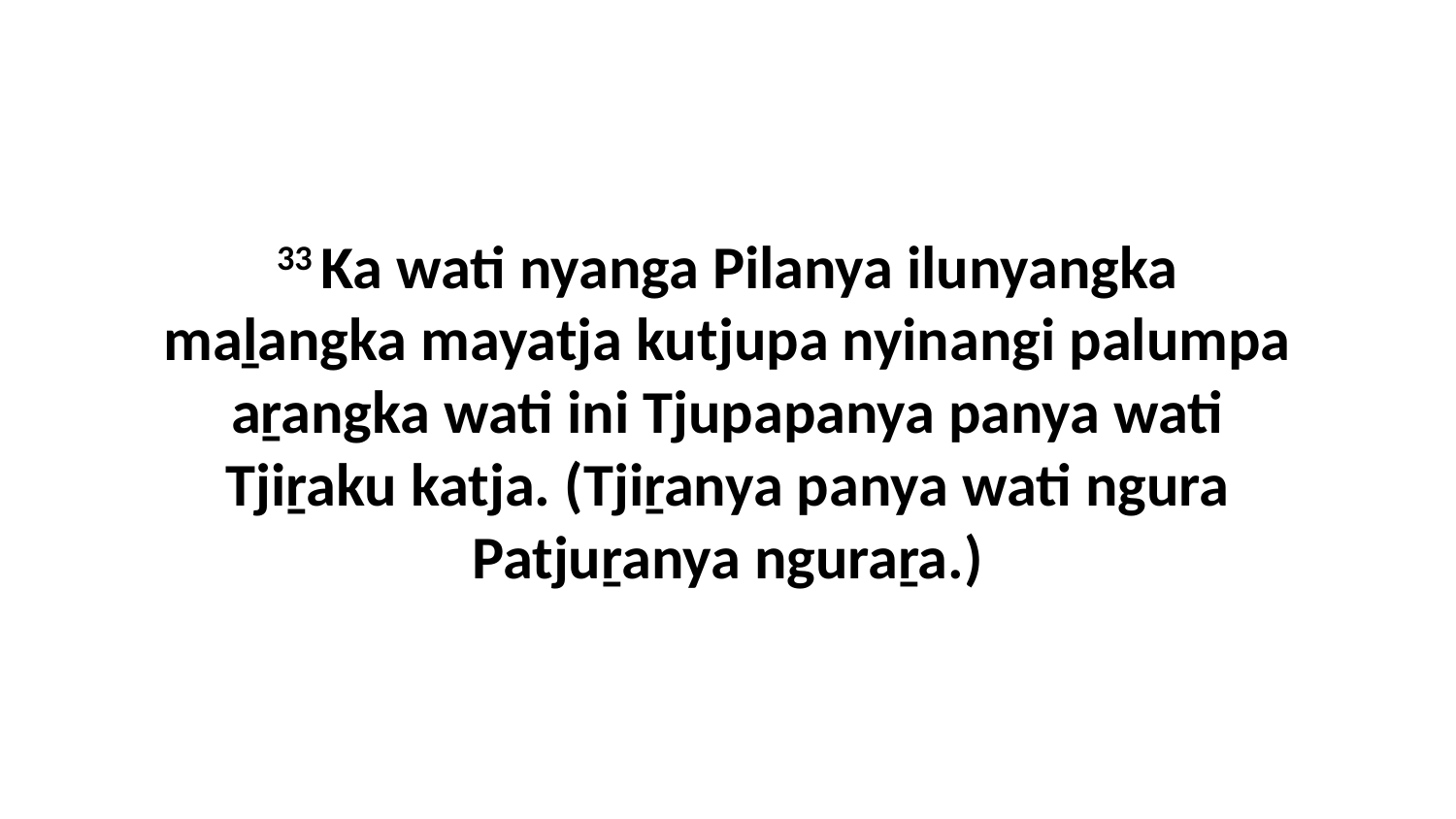

33 Ka wati nyanga Pilanya ilunyangka maḻangka mayatja kutjupa nyinangi palumpa aṟangka wati ini Tjupapanya panya wati Tjiṟaku katja. (Tjiṟanya panya wati ngura Patjuṟanya nguraṟa.)